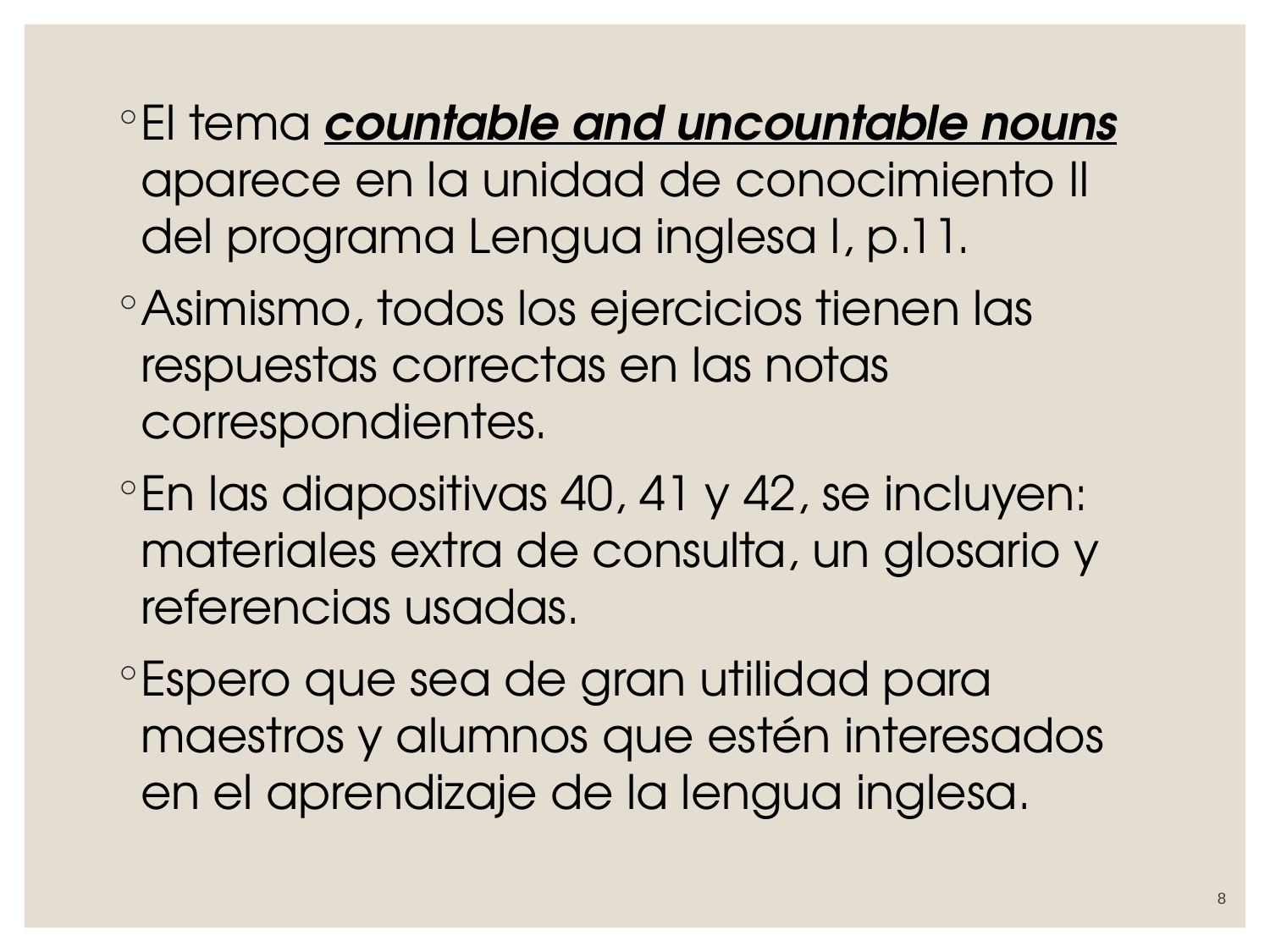

El tema countable and uncountable nouns aparece en la unidad de conocimiento II del programa Lengua inglesa I, p.11.
Asimismo, todos los ejercicios tienen las respuestas correctas en las notas correspondientes.
En las diapositivas 40, 41 y 42, se incluyen: materiales extra de consulta, un glosario y referencias usadas.
Espero que sea de gran utilidad para maestros y alumnos que estén interesados en el aprendizaje de la lengua inglesa.
8